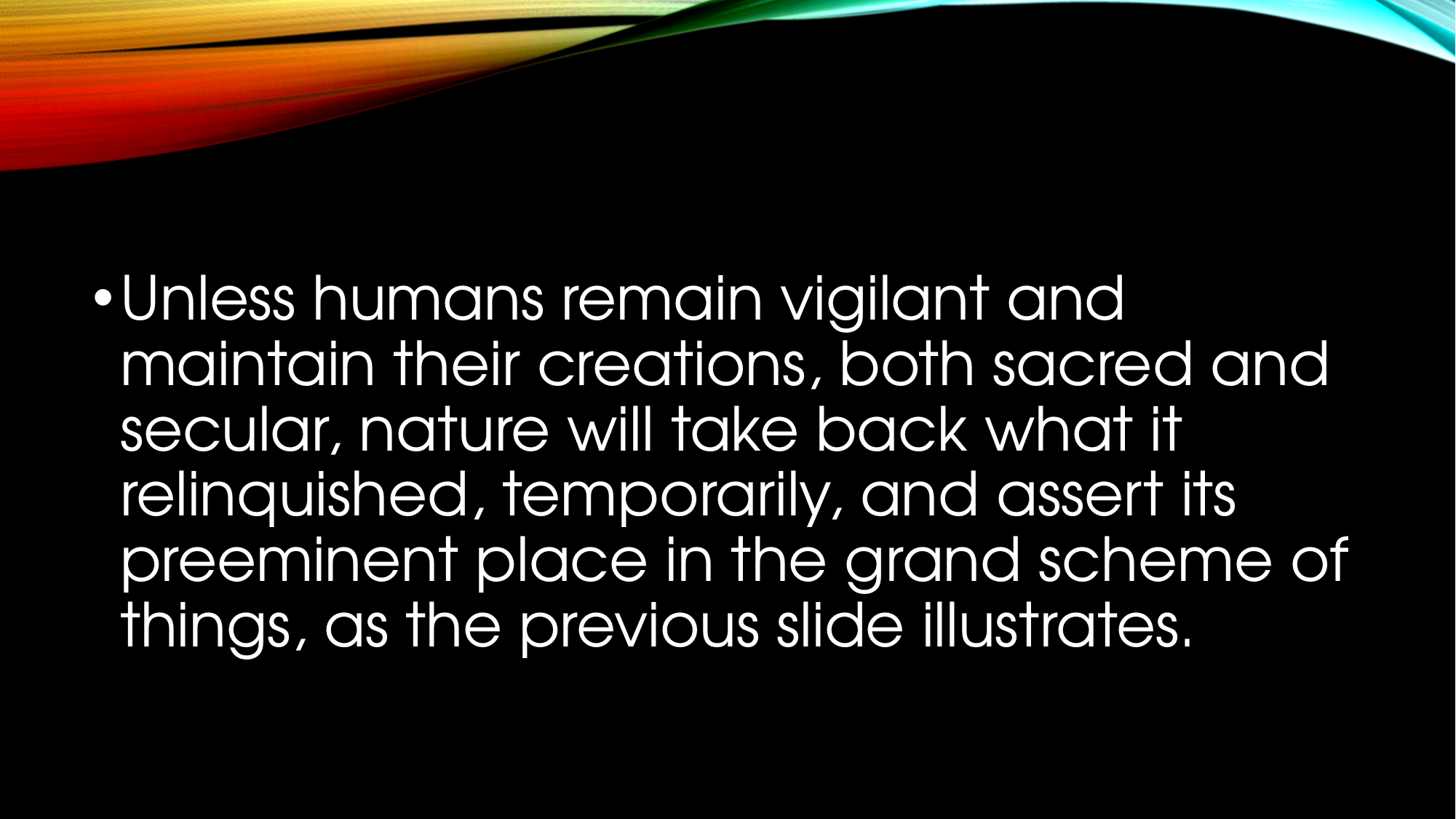

#
Unless humans remain vigilant and maintain their creations, both sacred and secular, nature will take back what it relinquished, temporarily, and assert its preeminent place in the grand scheme of things, as the previous slide illustrates.